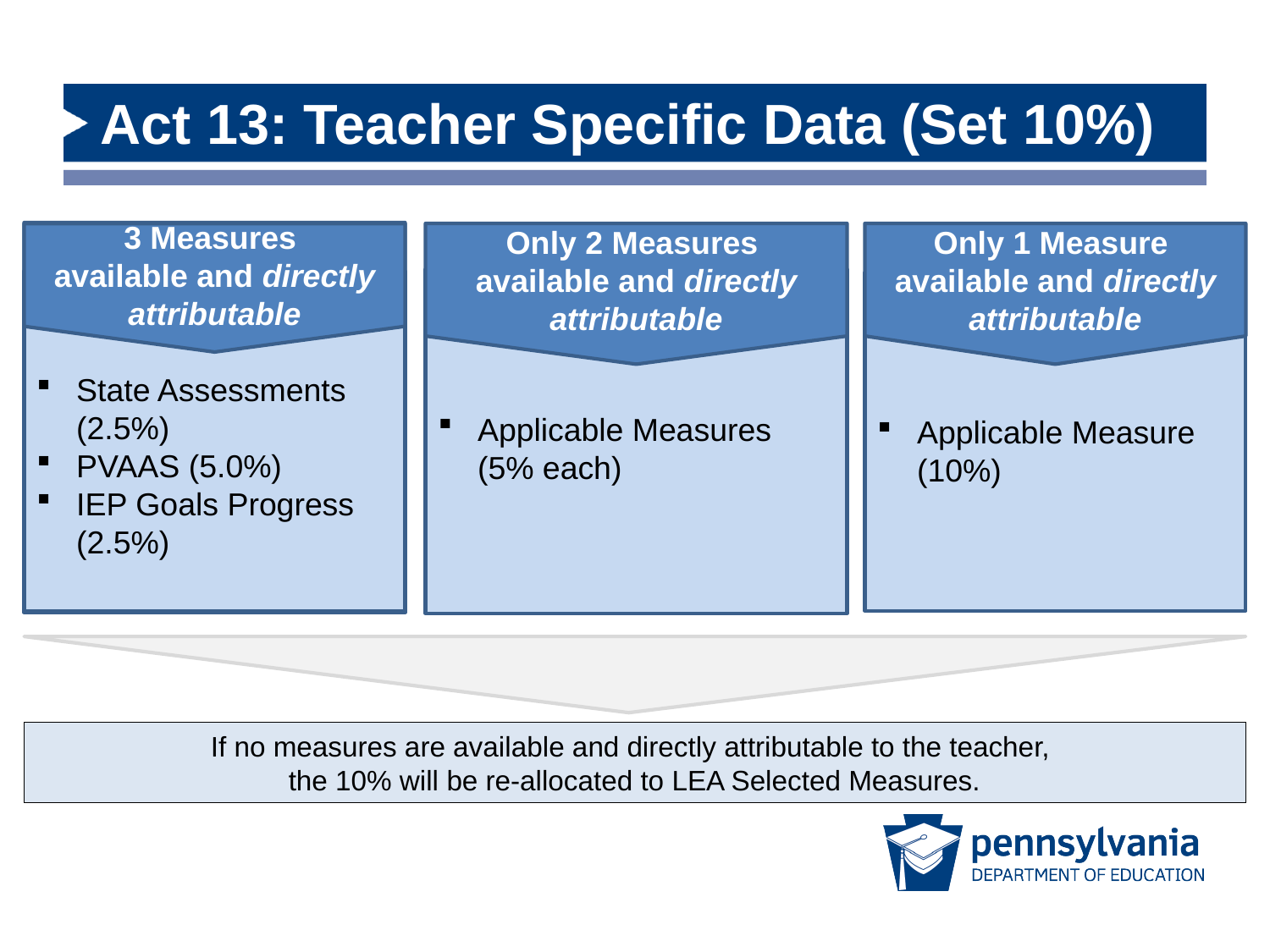

# Act 13: Teacher Specific Data (Set 10%)
Academic Achievement
ELA        15 points
Math       15 points
Science  10 points

Only 2 Measures
available and directly attributable

Applicable Measures (5% each)

Only 1 Measure
available and directly attributable

Applicable Measure (10%)

3 Measures
available and directly attributable

State Assessments (2.5%)
PVAAS (5.0%)
IEP Goals Progress  (2.5%)

If no measures are available and directly attributable to the teacher,
the 10% will be re-allocated to LEA Selected Measures.